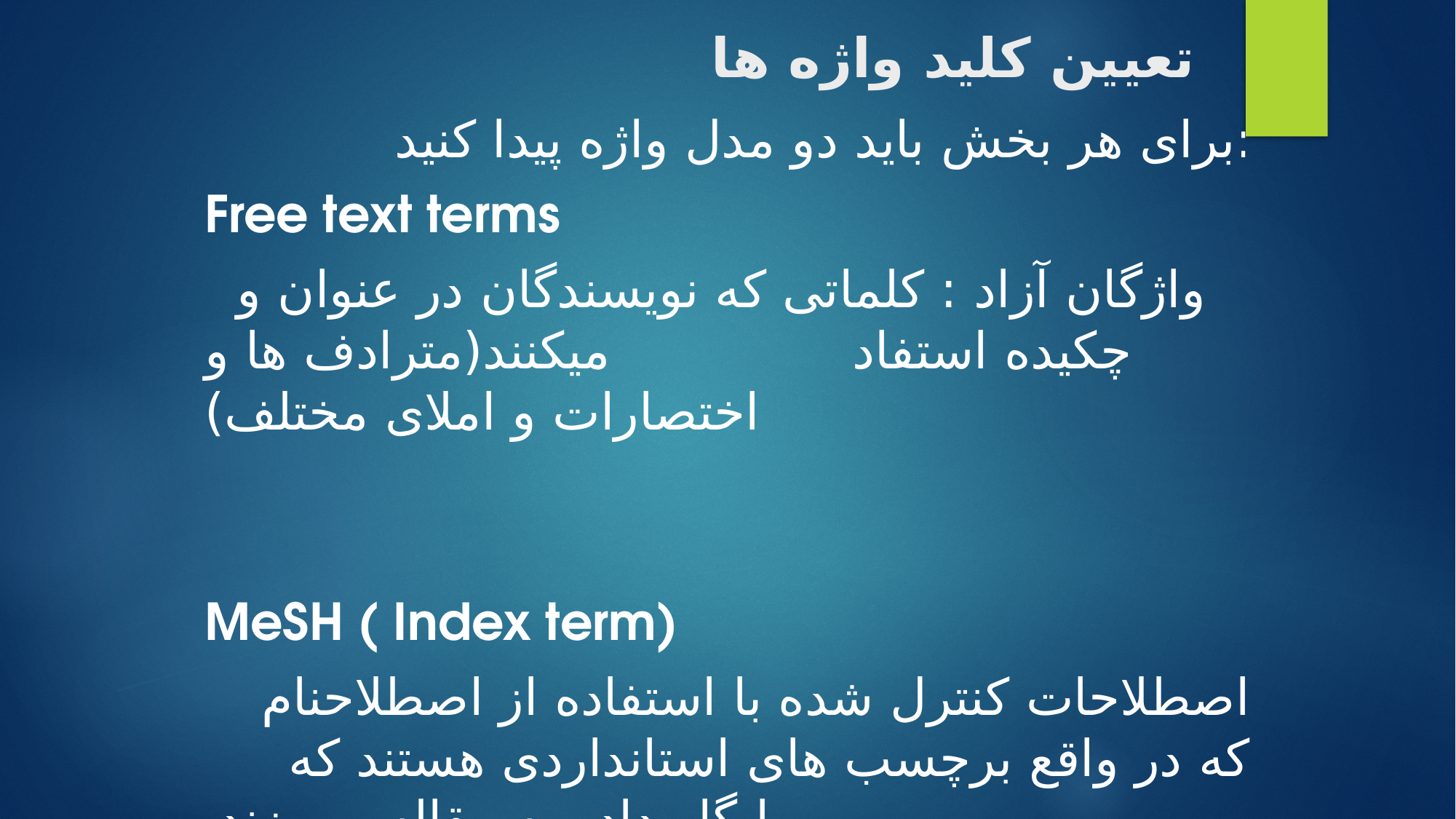

# تعیین کلید واژه ها
برای هر بخش باید دو مدل واژه پیدا کنید:
Free text terms
  واژگان آزاد : کلماتی که نویسندگان در عنوان و چکیده استفاد               میکنند(مترادف ها و اختصارات و املای مختلف)

MeSH ( Index term)
اصطلاحات کنترل شده با استفاده از اصطلاحنام که در واقع برچسب های استانداردی هستند که پایگاه داده به مقاله می زند .